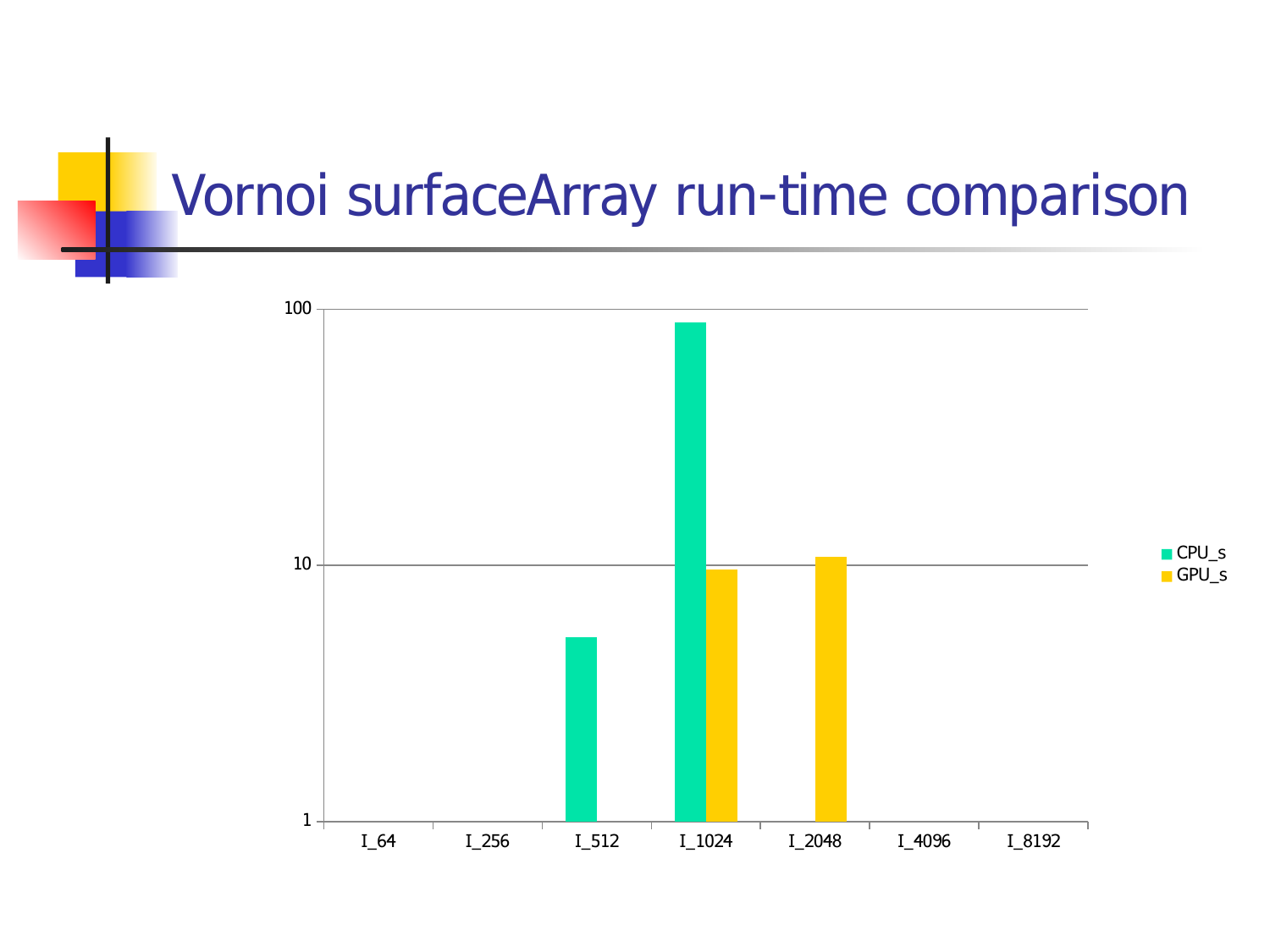

# Vornoi surfaceArray run-time comparison

### Chart

| Category | CPU_s | GPU_s |
|---|---|---|
| I_64 | 0.0 | 0.0 |
| I_256 | 0.6400000000000002 | 0.06200000000000002 |
| I_512 | 5.25 | 0.7190000000000002 |
| I_1024 | 89.13 | 9.620000000000001 |
| I_2048 | None | 10.81 |
| I_4096 | None | None |
| I_8192 | None | None |